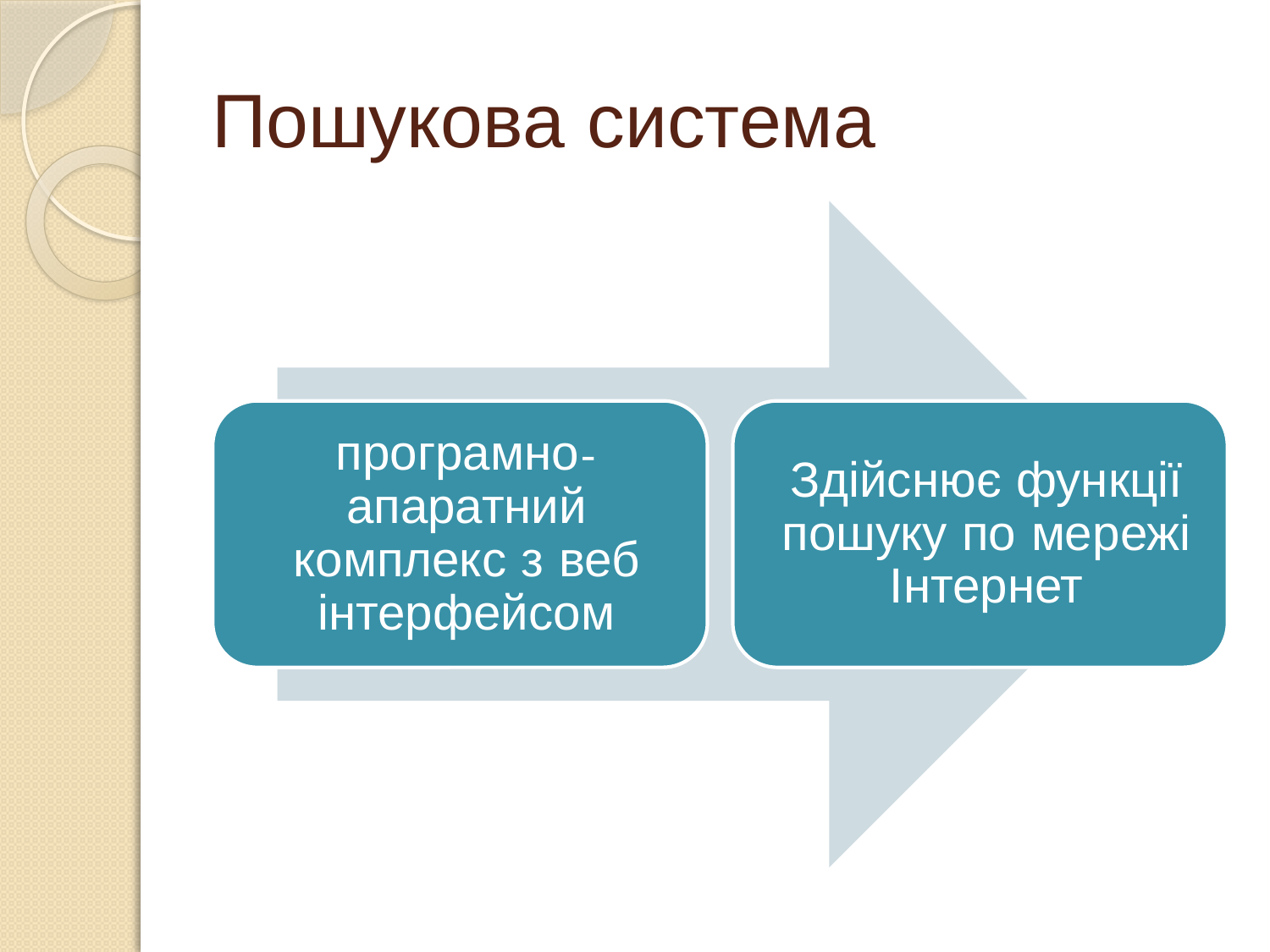

# Пошукова система
програмно-апаратний комплекс з веб інтерфейсом
Здійснює функції пошуку по мережі Інтернет